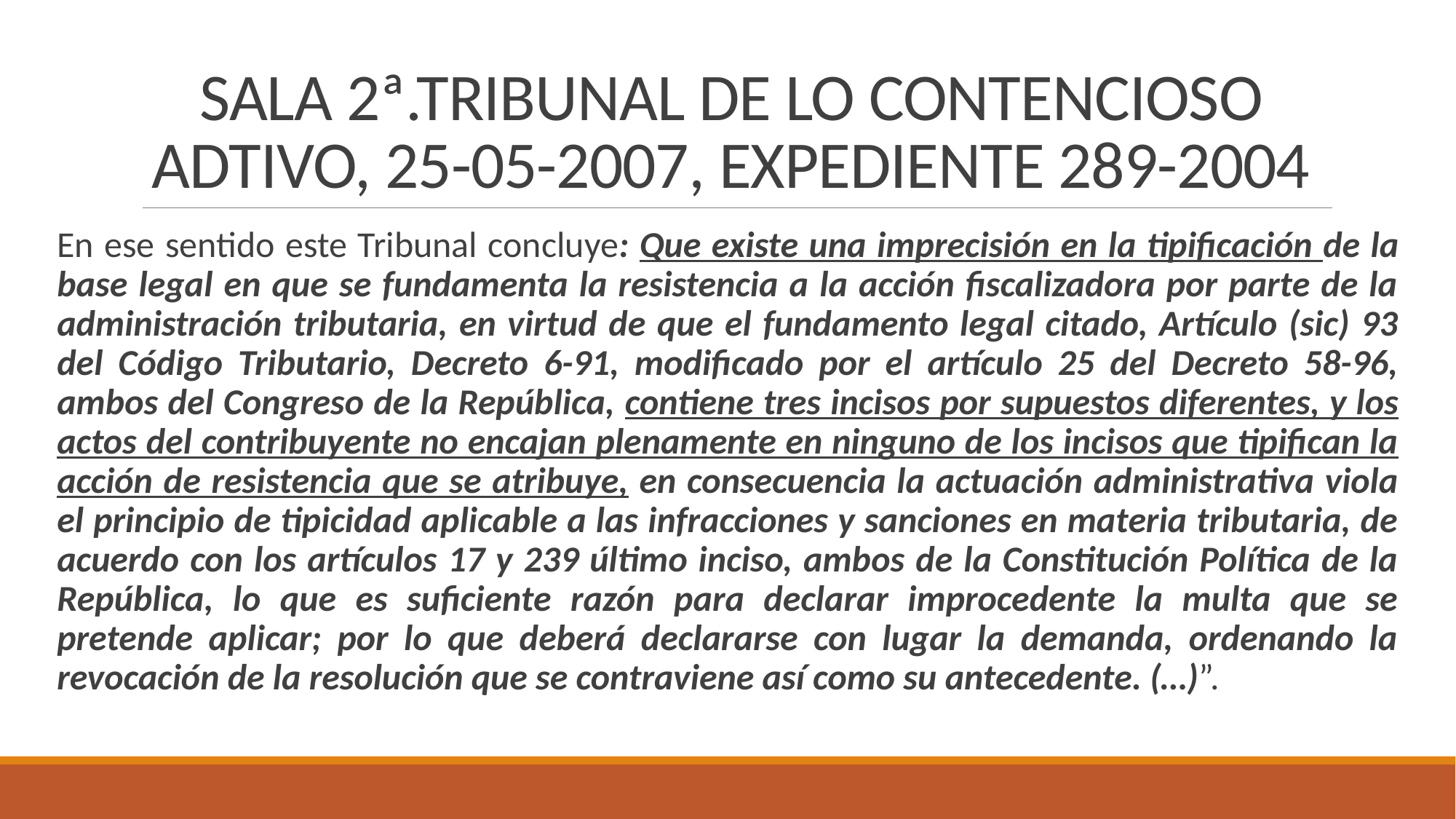

# SALA 2ª.TRIBUNAL DE LO CONTENCIOSO ADTIVO, 25-05-2007, EXPEDIENTE 289-2004
En ese sentido este Tribunal concluye: Que existe una imprecisión en la tipificación de la base legal en que se fundamenta la resistencia a la acción fiscalizadora por parte de la administración tributaria, en virtud de que el fundamento legal citado, Artículo (sic) 93 del Código Tributario, Decreto 6-91, modificado por el artículo 25 del Decreto 58-96, ambos del Congreso de la República, contiene tres incisos por supuestos diferentes, y los actos del contribuyente no encajan plenamente en ninguno de los incisos que tipifican la acción de resistencia que se atribuye, en consecuencia la actuación administrativa viola el principio de tipicidad aplicable a las infracciones y sanciones en materia tributaria, de acuerdo con los artículos 17 y 239 último inciso, ambos de la Constitución Política de la República, lo que es suficiente razón para declarar improcedente la multa que se pretende aplicar; por lo que deberá declararse con lugar la demanda, ordenando la revocación de la resolución que se contraviene así como su antecedente. (…)”.